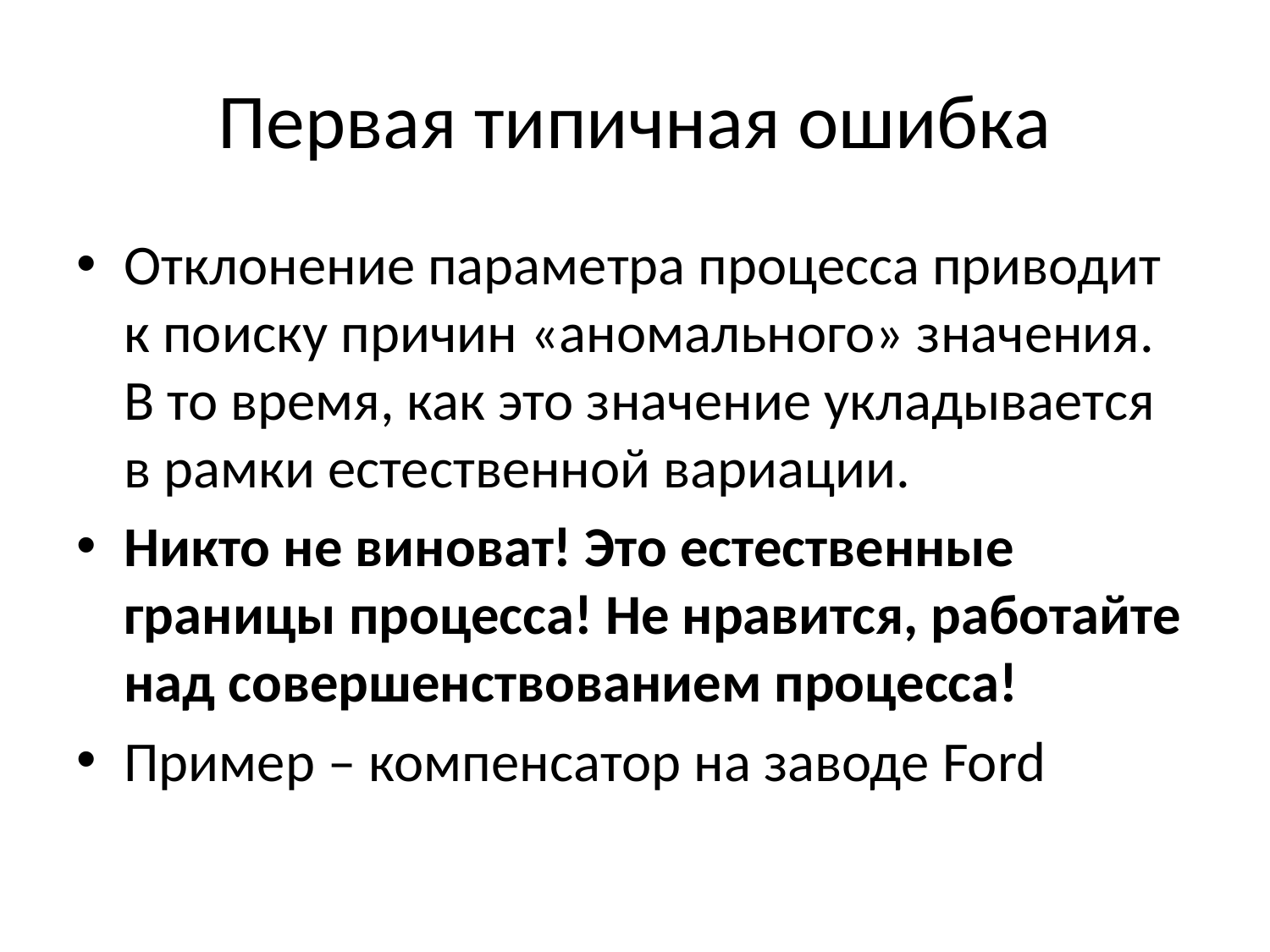

# Первая типичная ошибка
Отклонение параметра процесса приводит к поиску причин «аномального» значения. В то время, как это значение укладывается в рамки естественной вариации.
Никто не виноват! Это естественные границы процесса! Не нравится, работайте над совершенствованием процесса!
Пример – компенсатор на заводе Ford